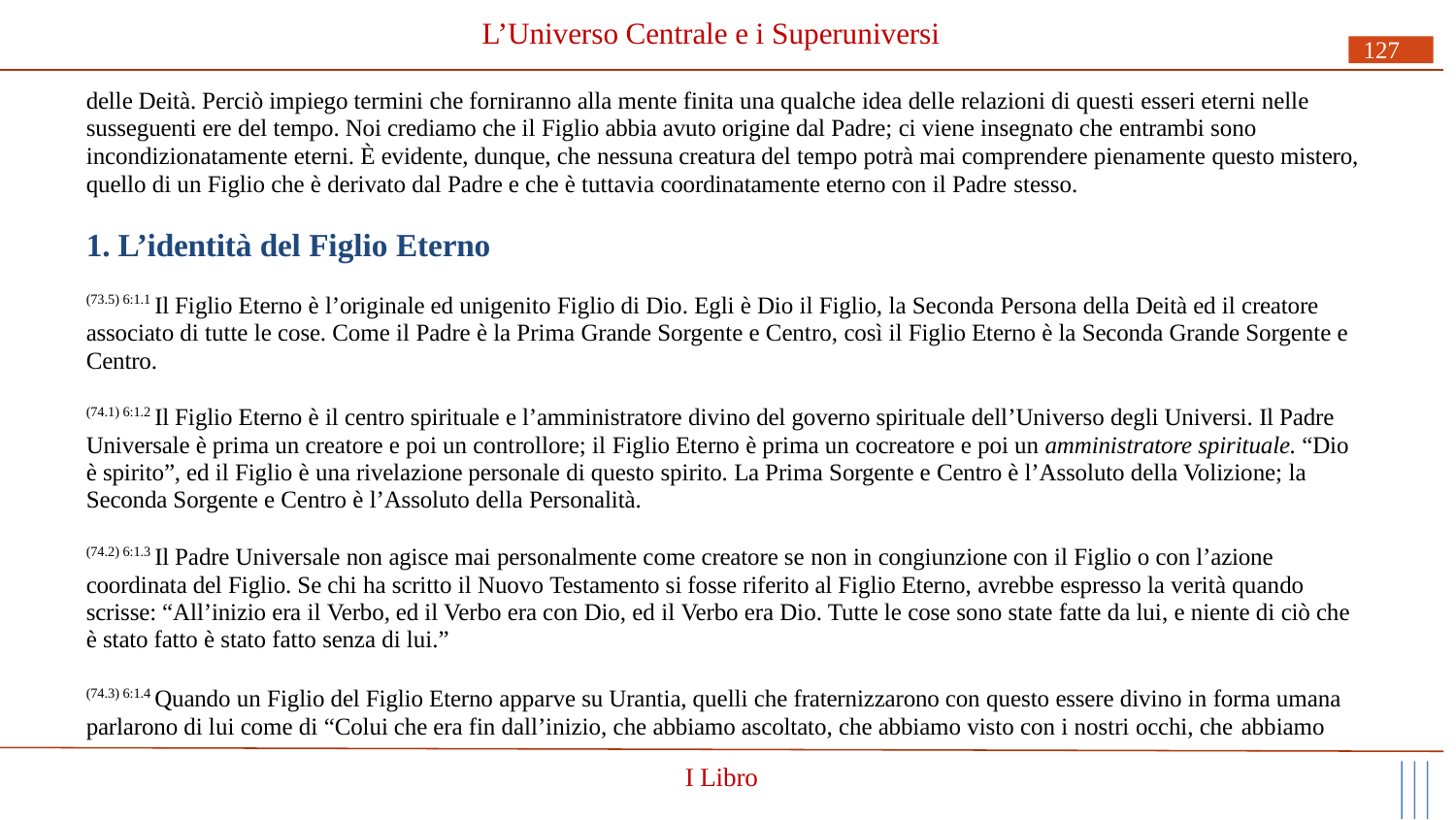

# L’Universo Centrale e i Superuniversi
127

delle Deità. Perciò impiego termini che forniranno alla mente finita una qualche idea delle relazioni di questi esseri eterni nelle  susseguenti ere del tempo. Noi crediamo che il Figlio abbia avuto origine dal Padre; ci viene insegnato che entrambi sono  incondizionatamente eterni. È evidente, dunque, che nessuna creatura del tempo potrà mai comprendere pienamente questo mistero,  quello di un Figlio che è derivato dal Padre e che è tuttavia coordinatamente eterno con il Padre stesso.

1. L’identità del Figlio Eterno
(73.5) 6:1.1 Il Figlio Eterno è l’originale ed unigenito Figlio di Dio. Egli è Dio il Figlio, la Seconda Persona della Deità ed il creatore  associato di tutte le cose. Come il Padre è la Prima Grande Sorgente e Centro, così il Figlio Eterno è la Seconda Grande Sorgente e  Centro.

(74.1) 6:1.2 Il Figlio Eterno è il centro spirituale e l’amministratore divino del governo spirituale dell’Universo degli Universi. Il Padre  Universale è prima un creatore e poi un controllore; il Figlio Eterno è prima un cocreatore e poi un amministratore spirituale. “Dio  è spirito”, ed il Figlio è una rivelazione personale di questo spirito. La Prima Sorgente e Centro è l’Assoluto della Volizione; la  Seconda Sorgente e Centro è l’Assoluto della Personalità.

(74.2) 6:1.3 Il Padre Universale non agisce mai personalmente come creatore se non in congiunzione con il Figlio o con l’azione  coordinata del Figlio. Se chi ha scritto il Nuovo Testamento si fosse riferito al Figlio Eterno, avrebbe espresso la verità quando  scrisse: “All’inizio era il Verbo, ed il Verbo era con Dio, ed il Verbo era Dio. Tutte le cose sono state fatte da lui, e niente di ciò che  è stato fatto è stato fatto senza di lui.”

(74.3) 6:1.4 Quando un Figlio del Figlio Eterno apparve su Urantia, quelli che fraternizzarono con questo essere divino in forma umana  parlarono di lui come di “Colui che era fin dall’inizio, che abbiamo ascoltato, che abbiamo visto con i nostri occhi, che abbiamo

I Libro